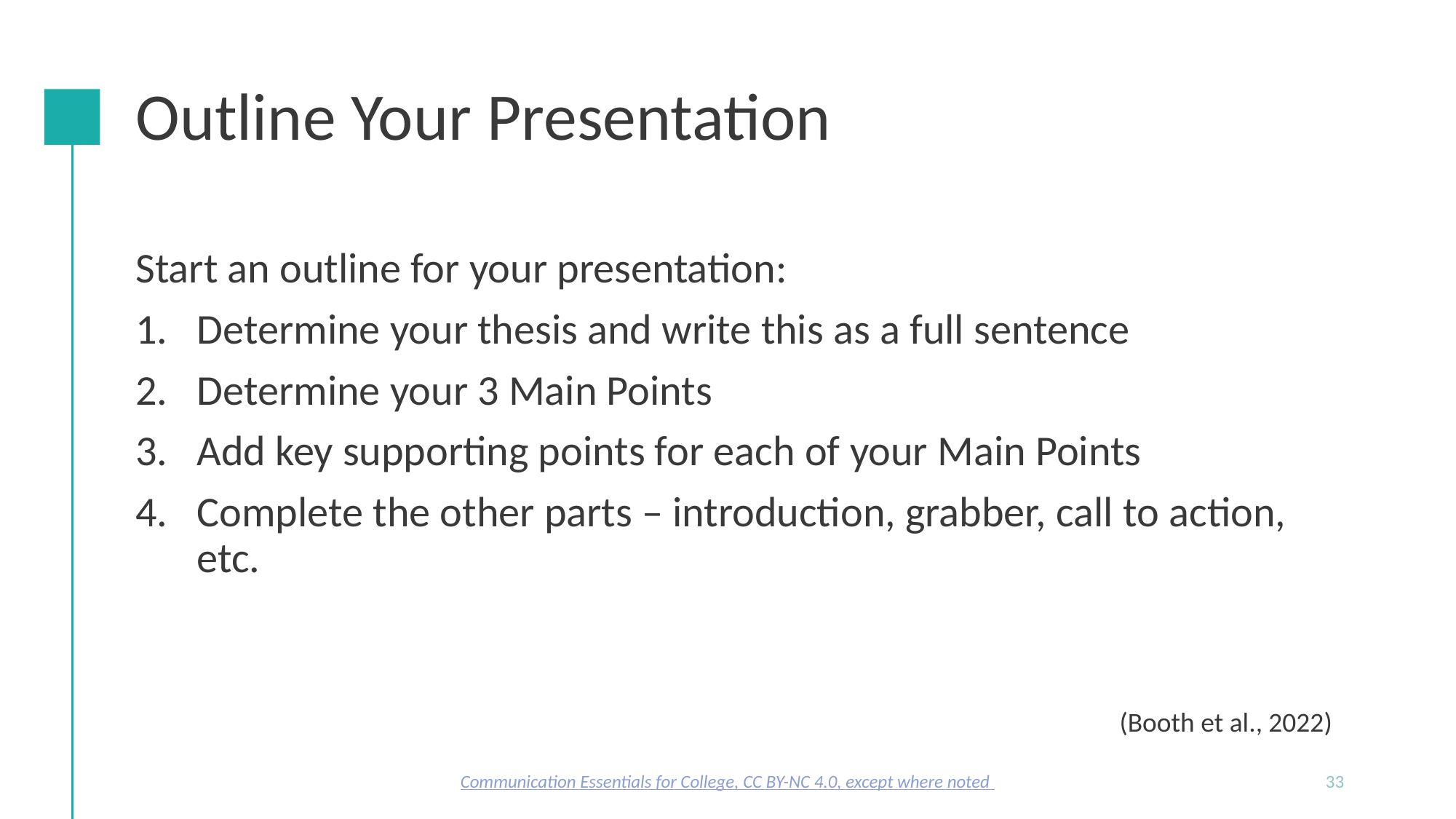

# Outline Your Presentation
Start an outline for your presentation:
Determine your thesis and write this as a full sentence
Determine your 3 Main Points
Add key supporting points for each of your Main Points
Complete the other parts – introduction, grabber, call to action, etc.
(Booth et al., 2022)
Communication Essentials for College, CC BY-NC 4.0, except where noted
33